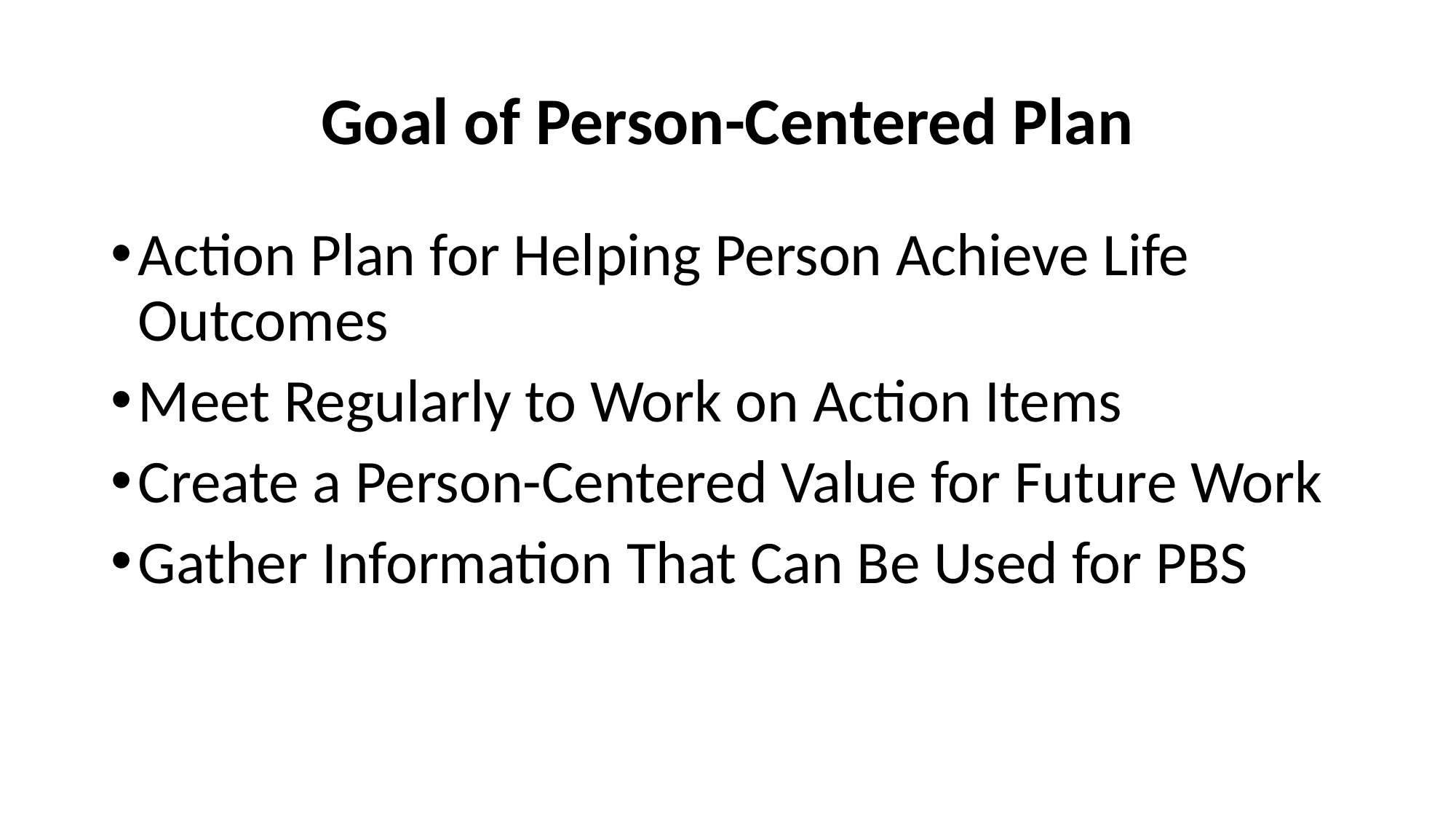

# Goal of Person-Centered Plan
Action Plan for Helping Person Achieve Life Outcomes
Meet Regularly to Work on Action Items
Create a Person-Centered Value for Future Work
Gather Information That Can Be Used for PBS